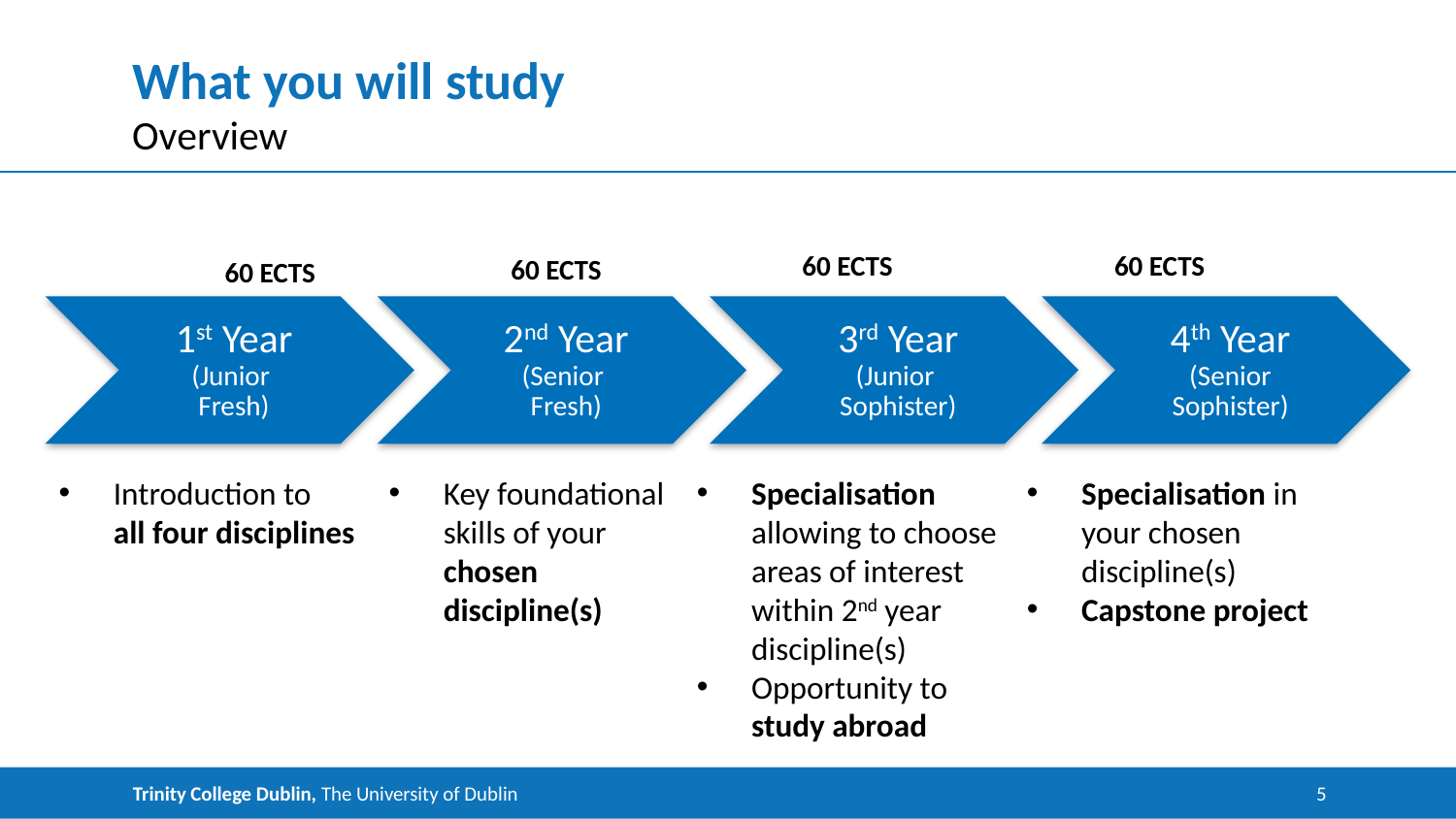

# What you will study
Overview
1st Year
(Junior
Fresh)
2nd Year
(Senior
Fresh)
3rd Year
(Junior
Sophister)
4th Year
(Senior Sophister)
60 ECTS
60 ECTS
60 ECTS
60 ECTS
Introduction to
all four disciplines
Key foundational skills of your chosen discipline(s)
Specialisation allowing to choose areas of interest within 2nd year discipline(s)
Opportunity to study abroad
Specialisation in your chosen discipline(s)
Capstone project